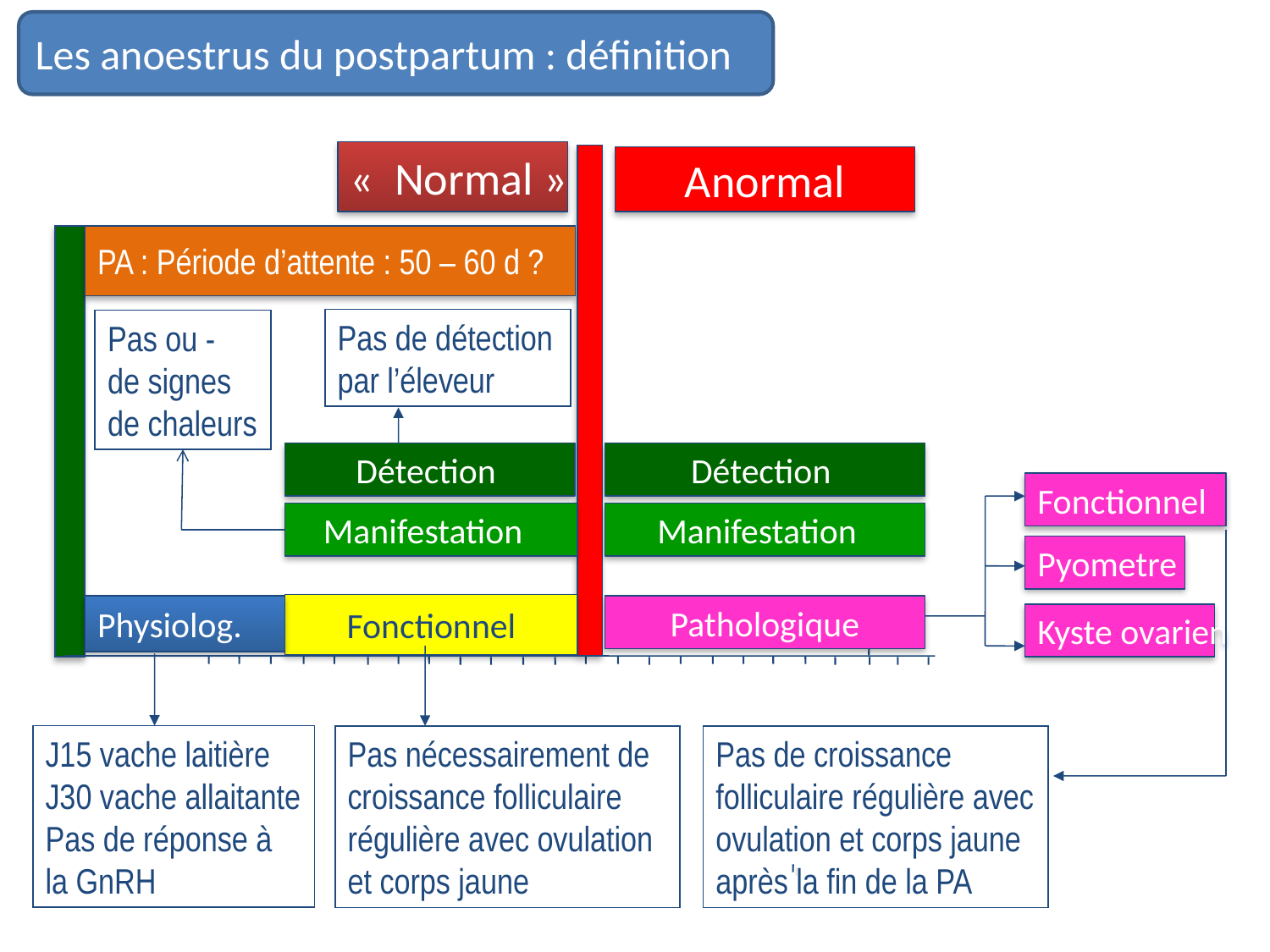

Les anoestrus du postpartum : définition
«  Normal »

Anormal

PA : Période d’attente : 50 – 60 d ?
Pas de détection par l’éleveur
Pas ou -
de signes de chaleurs

Détection
Détection
Fonctionnel

Manifestation
Manifestation
Pyometre
Fonctionnel
Physiolog.
Pathologique
Kyste ovarien

J15 vache laitière
J30 vache allaitante
Pas de réponse à la GnRH
Pas nécessairement de croissance folliculaire régulière avec ovulation et corps jaune
Pas de croissance folliculaire régulière avec ovulation et corps jaune après la fin de la PA